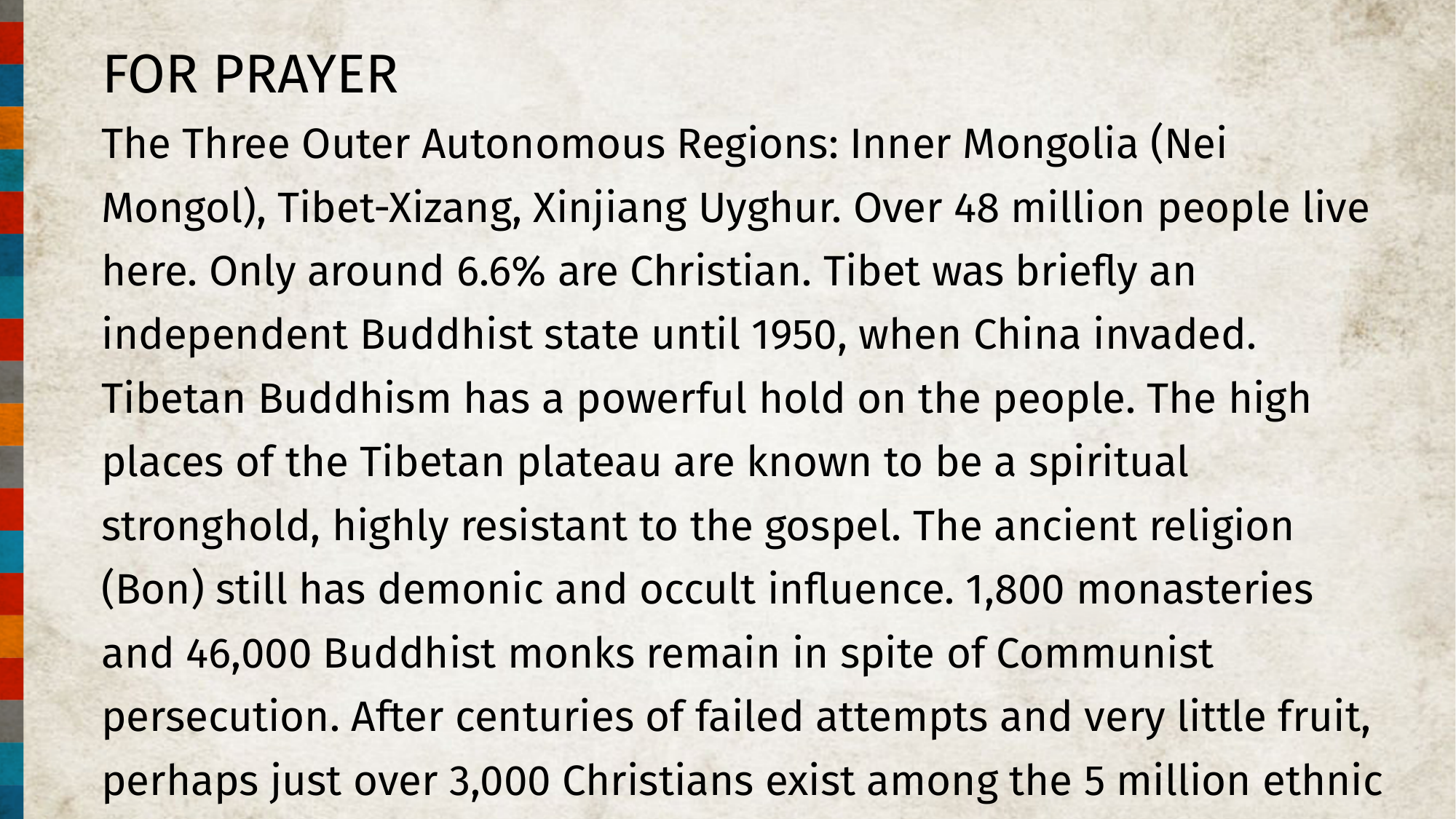

FOR PRAYER
The Three Outer Autonomous Regions: Inner Mongolia (Nei Mongol), Tibet-Xizang, Xinjiang Uyghur. Over 48 million people live here. Only around 6.6% are Christian. Tibet was briefly an independent Buddhist state until 1950, when China invaded. Tibetan Buddhism has a powerful hold on the people. The high places of the Tibetan plateau are known to be a spiritual stronghold, highly resistant to the gospel. The ancient religion (Bon) still has demonic and occult influence. 1,800 monasteries and 46,000 Buddhist monks remain in spite of Communist persecution. After centuries of failed attempts and very little fruit, perhaps just over 3,000 Christians exist among the 5 million ethnic Tibetans in the world.